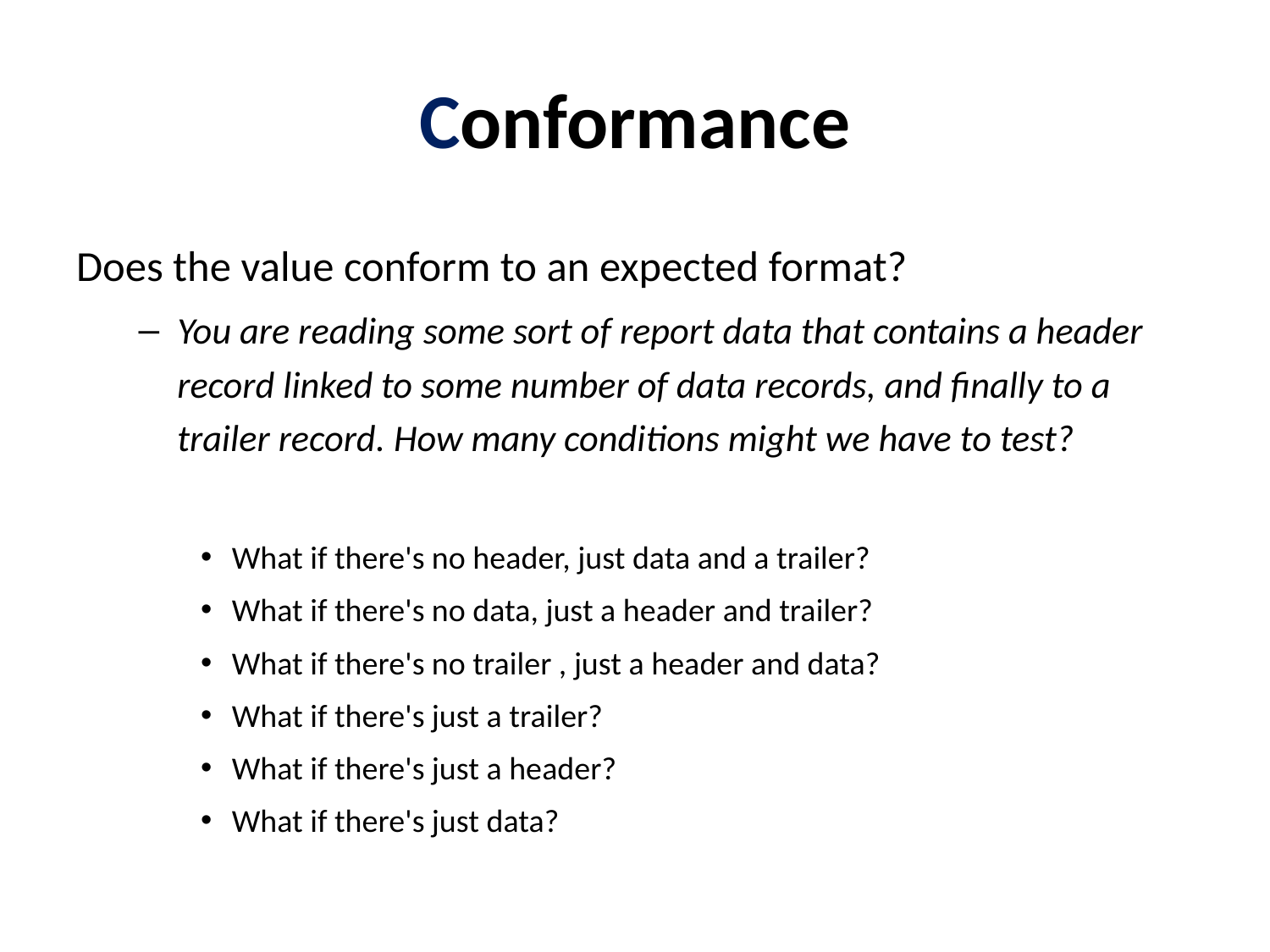

# Conformance
Does the value conform to an expected format?
You are reading some sort of report data that contains a header record linked to some number of data records, and finally to a trailer record. How many conditions might we have to test?

What if there's no header, just data and a trailer?
What if there's no data, just a header and trailer?
What if there's no trailer , just a header and data?
What if there's just a trailer?
What if there's just a header?
What if there's just data?